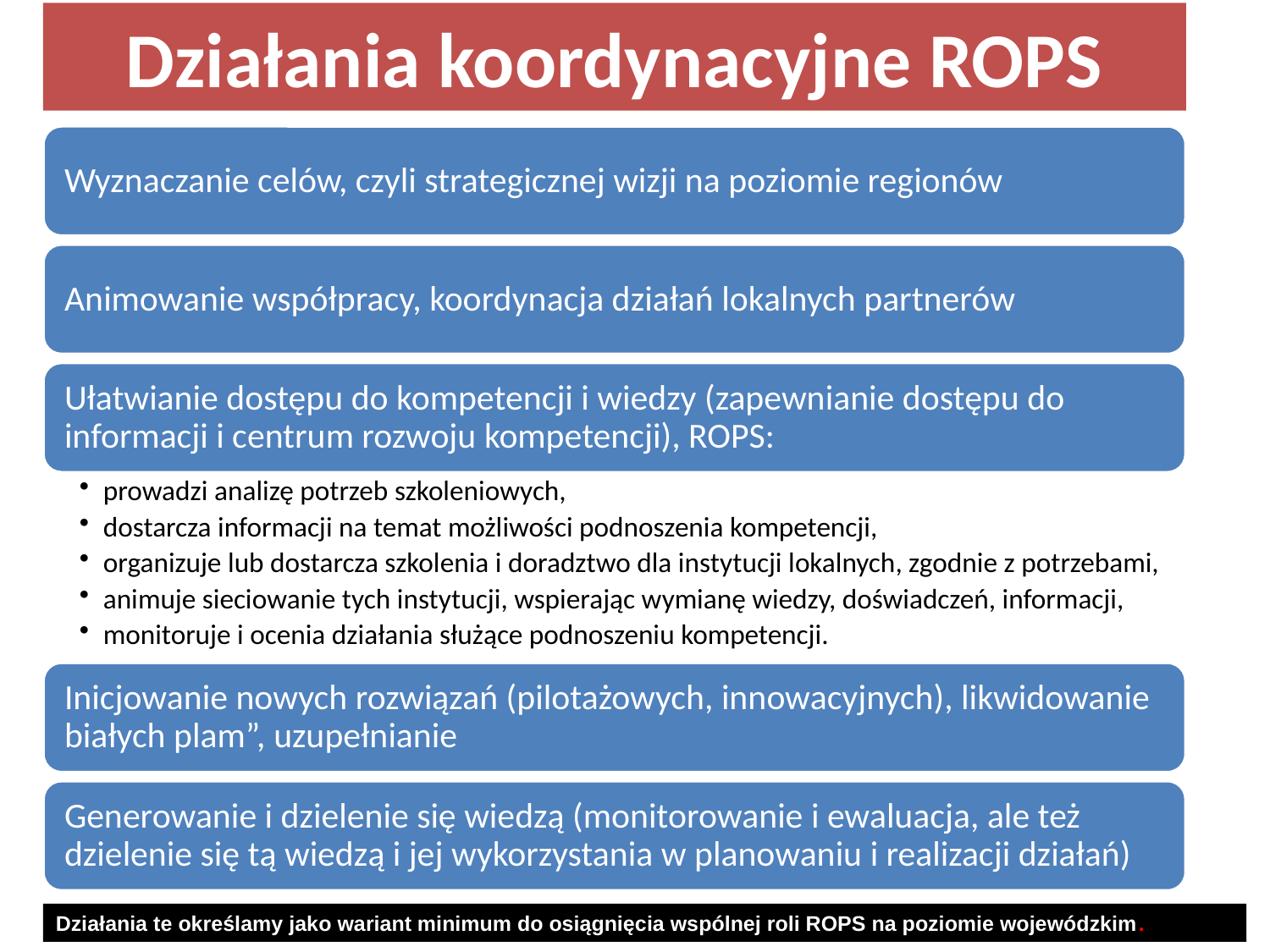

# Działania koordynacyjne ROPS
Wyznaczanie celów, czyli strategicznej wizji na poziomie regionów
Animowanie współpracy, koordynacja działań lokalnych partnerów
Ułatwianie dostępu do kompetencji i wiedzy (zapewnianie dostępu do informacji i centrum rozwoju kompetencji), ROPS:
prowadzi analizę potrzeb szkoleniowych,
dostarcza informacji na temat możliwości podnoszenia kompetencji,
organizuje lub dostarcza szkolenia i doradztwo dla instytucji lokalnych, zgodnie z potrzebami,
animuje sieciowanie tych instytucji, wspierając wymianę wiedzy, doświadczeń, informacji,
monitoruje i ocenia działania służące podnoszeniu kompetencji.
Inicjowanie nowych rozwiązań (pilotażowych, innowacyjnych), likwidowanie białych plam”, uzupełnianie
Generowanie i dzielenie się wiedzą (monitorowanie i ewaluacja, ale też dzielenie się tą wiedzą i jej wykorzystania w planowaniu i realizacji działań)
Działania te określamy jako wariant minimum do osiągnięcia wspólnej roli ROPS na poziomie wojewódzkim.